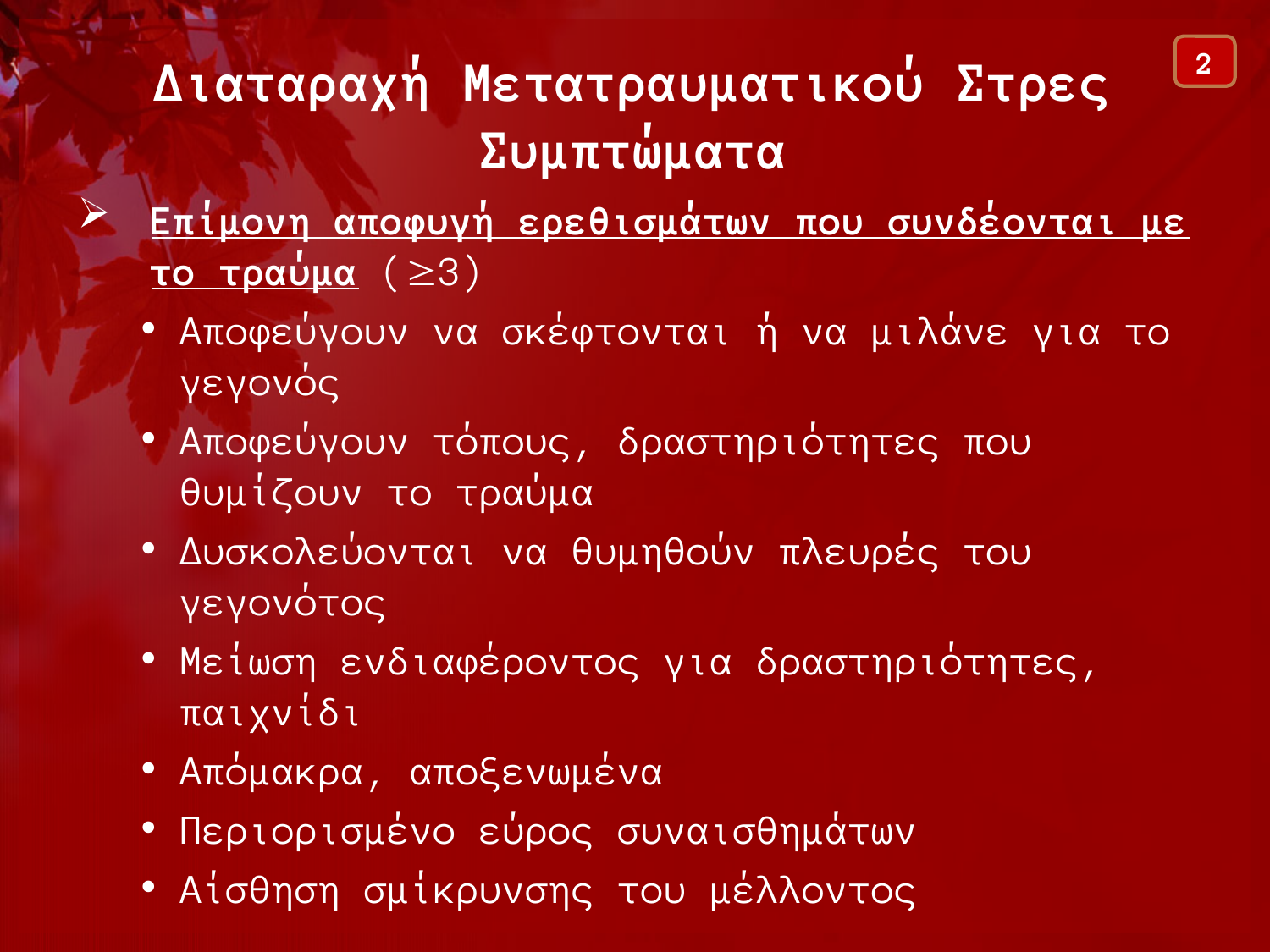

2
# Διαταραχή Μετατραυματικού Στρες Συμπτώματα
Επίμονη αποφυγή ερεθισμάτων που συνδέονται με το τραύμα (≥3)
Αποφεύγουν να σκέφτονται ή να μιλάνε για το γεγονός
Αποφεύγουν τόπους, δραστηριότητες που θυμίζουν το τραύμα
Δυσκολεύονται να θυμηθούν πλευρές του γεγονότος
Μείωση ενδιαφέροντος για δραστηριότητες, παιχνίδι
Απόμακρα, αποξενωμένα
Περιορισμένο εύρος συναισθημάτων
Αίσθηση σμίκρυνσης του μέλλοντος